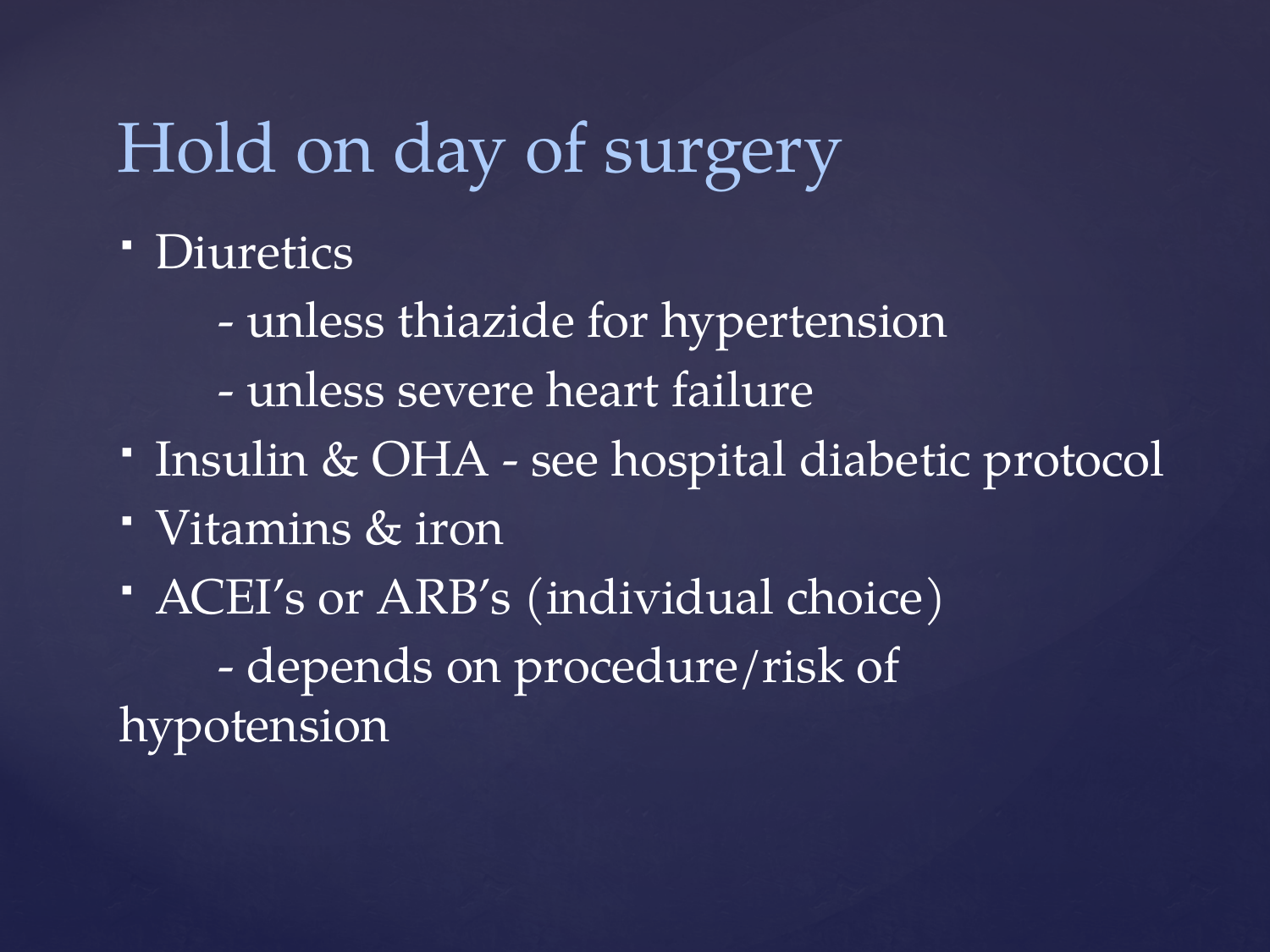

# Hold on day of surgery
Diuretics
        - unless thiazide for hypertension
        - unless severe heart failure
Insulin & OHA - see hospital diabetic protocol
Vitamins & iron
ACEI’s or ARB’s (individual choice)
        - depends on procedure/risk of hypotension